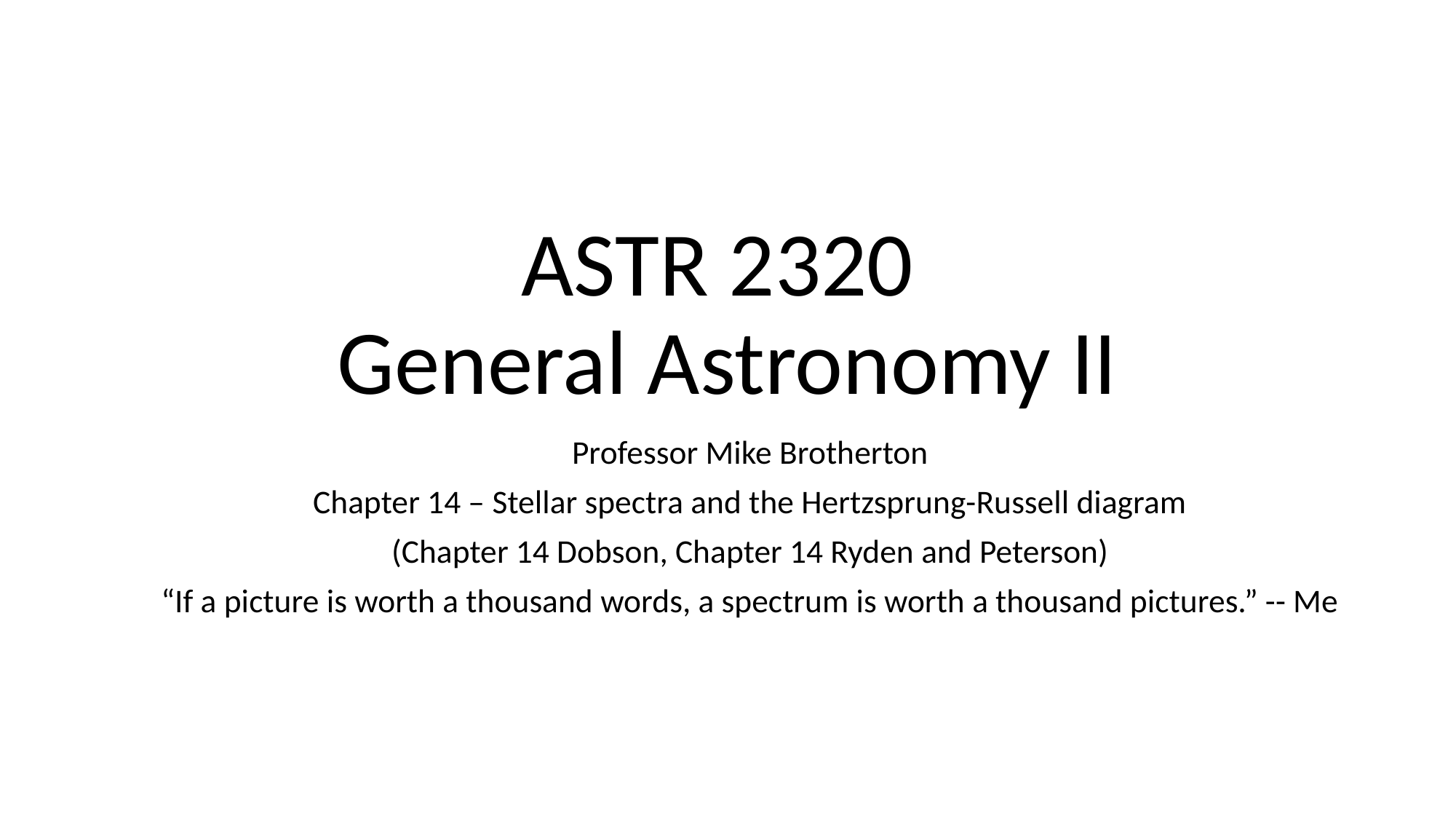

# ASTR 2320 General Astronomy II
Professor Mike Brotherton
Chapter 14 – Stellar spectra and the Hertzsprung-Russell diagram
(Chapter 14 Dobson, Chapter 14 Ryden and Peterson)
“If a picture is worth a thousand words, a spectrum is worth a thousand pictures.” -- Me